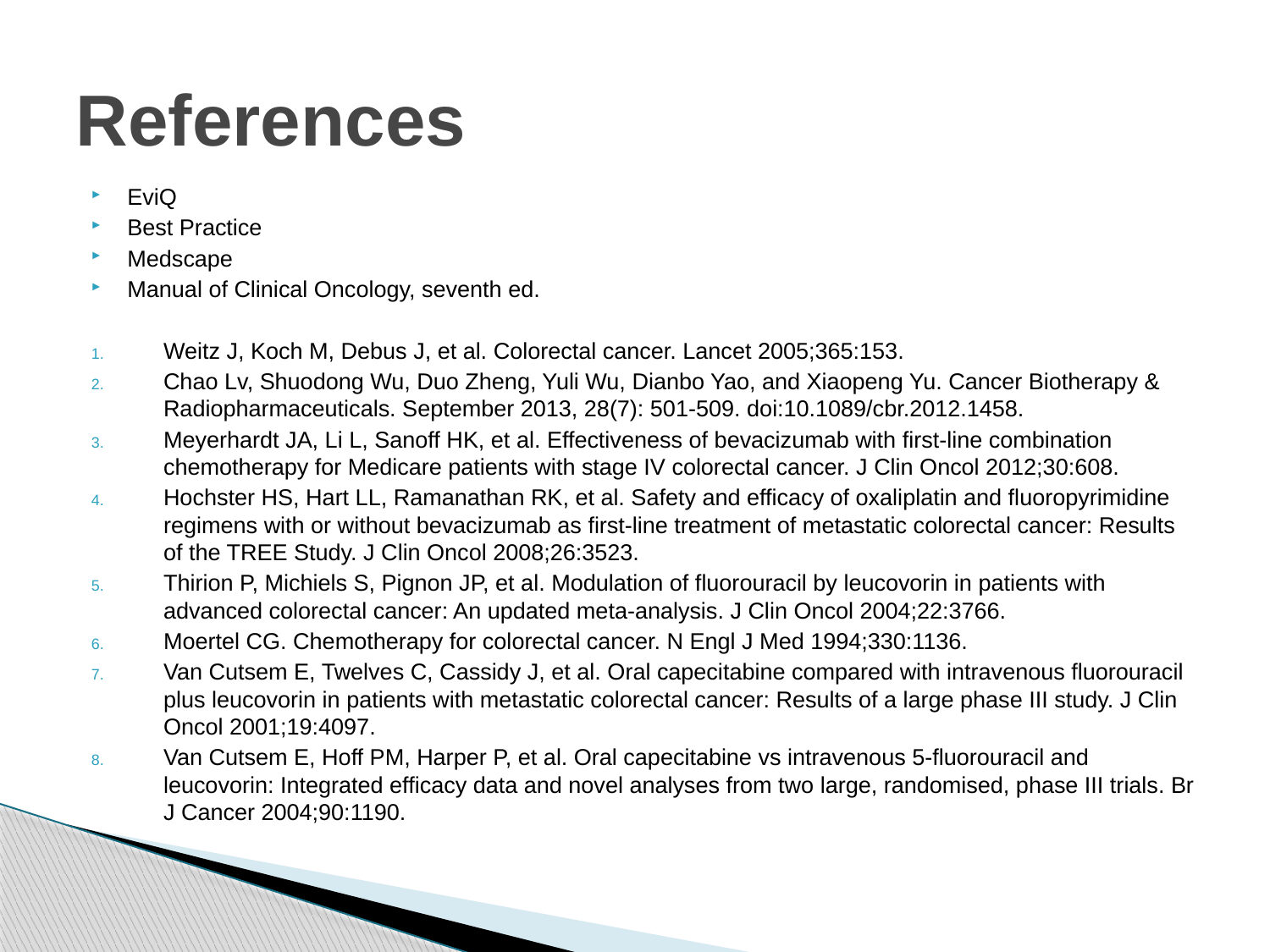

# References
EviQ
Best Practice
Medscape
Manual of Clinical Oncology, seventh ed.

Weitz J, Koch M, Debus J, et al. Colorectal cancer. Lancet 2005;365:153.
Chao Lv, Shuodong Wu, Duo Zheng, Yuli Wu, Dianbo Yao, and Xiaopeng Yu. Cancer Biotherapy & Radiopharmaceuticals. September 2013, 28(7): 501-509. doi:10.1089/cbr.2012.1458.
Meyerhardt JA, Li L, Sanoff HK, et al. Effectiveness of bevacizumab with first-line combination chemotherapy for Medicare patients with stage IV colorectal cancer. J Clin Oncol 2012;30:608.
Hochster HS, Hart LL, Ramanathan RK, et al. Safety and efficacy of oxaliplatin and fluoropyrimidine regimens with or without bevacizumab as first-line treatment of metastatic colorectal cancer: Results of the TREE Study. J Clin Oncol 2008;26:3523.
Thirion P, Michiels S, Pignon JP, et al. Modulation of fluorouracil by leucovorin in patients with advanced colorectal cancer: An updated meta-analysis. J Clin Oncol 2004;22:3766.
Moertel CG. Chemotherapy for colorectal cancer. N Engl J Med 1994;330:1136.
Van Cutsem E, Twelves C, Cassidy J, et al. Oral capecitabine compared with intravenous fluorouracil plus leucovorin in patients with metastatic colorectal cancer: Results of a large phase III study. J Clin Oncol 2001;19:4097.
Van Cutsem E, Hoff PM, Harper P, et al. Oral capecitabine vs intravenous 5-fluorouracil and leucovorin: Integrated efficacy data and novel analyses from two large, randomised, phase III trials. Br J Cancer 2004;90:1190.